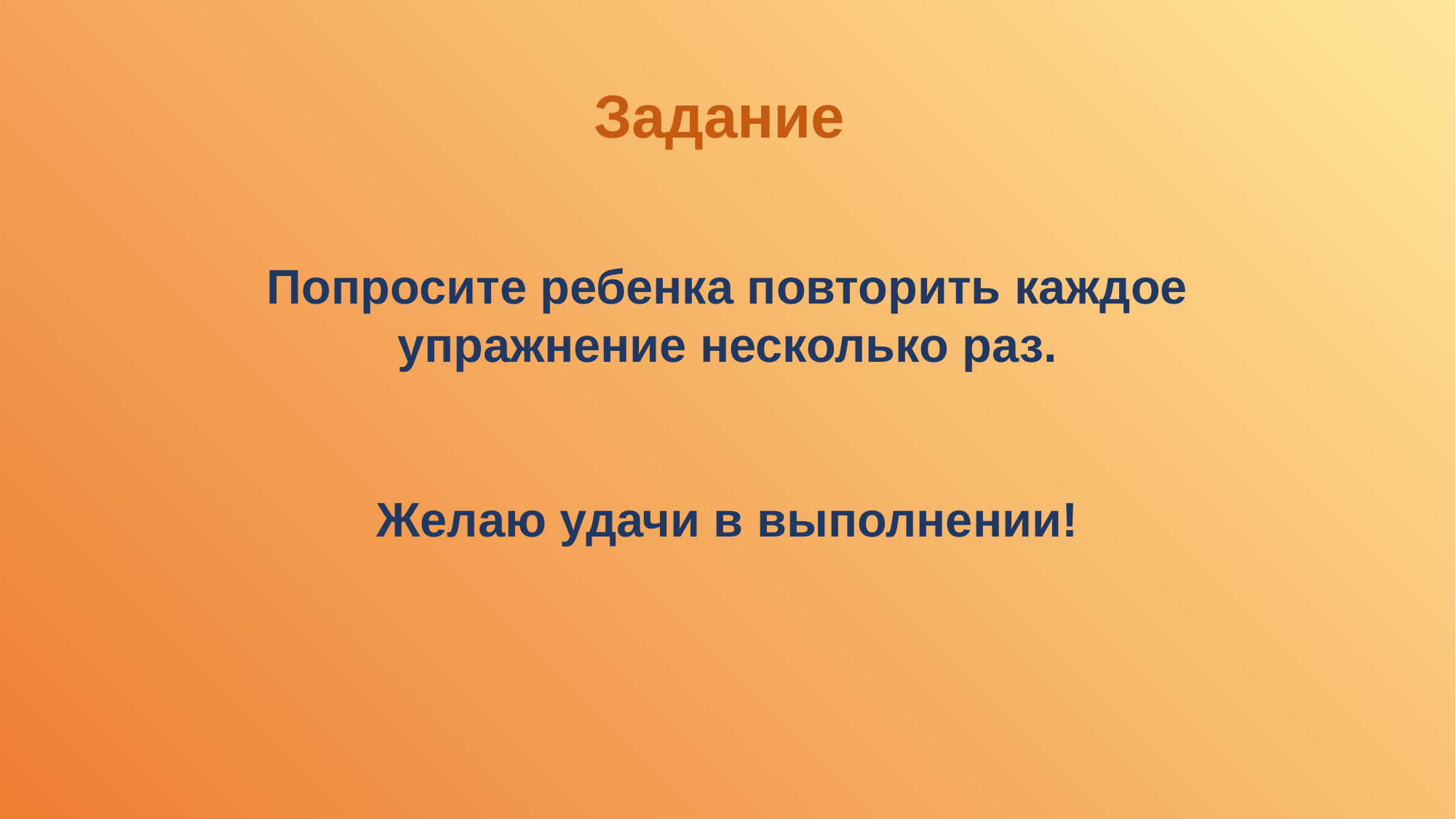

Задание
Попросите ребенка повторить каждое упражнение несколько раз.

Желаю удачи в выполнении!